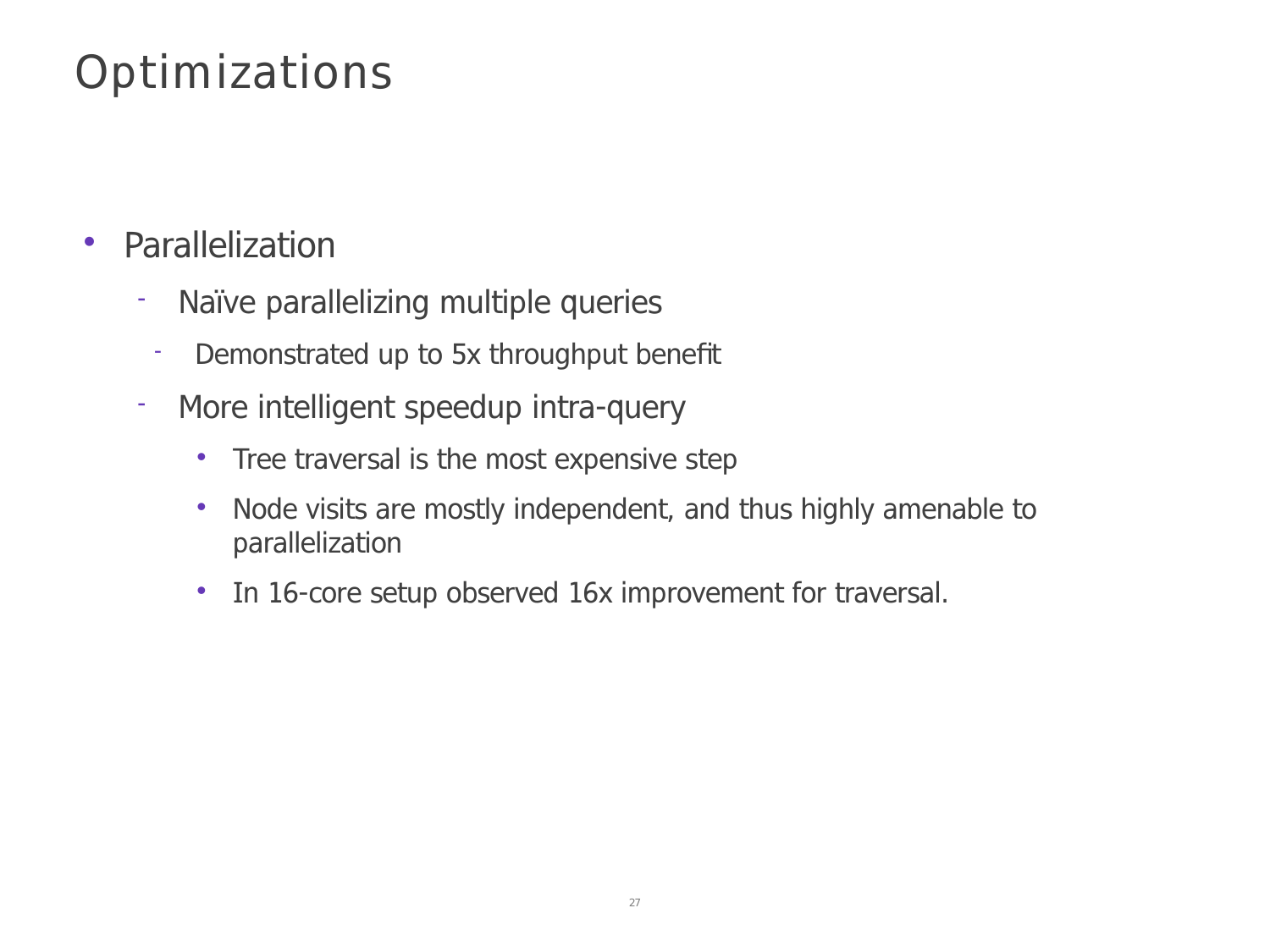

# Optimizations
Parallelization
Naïve parallelizing multiple queries
Demonstrated up to 5x throughput benefit
More intelligent speedup intra-query
Tree traversal is the most expensive step
Node visits are mostly independent, and thus highly amenable to parallelization
In 16-core setup observed 16x improvement for traversal.